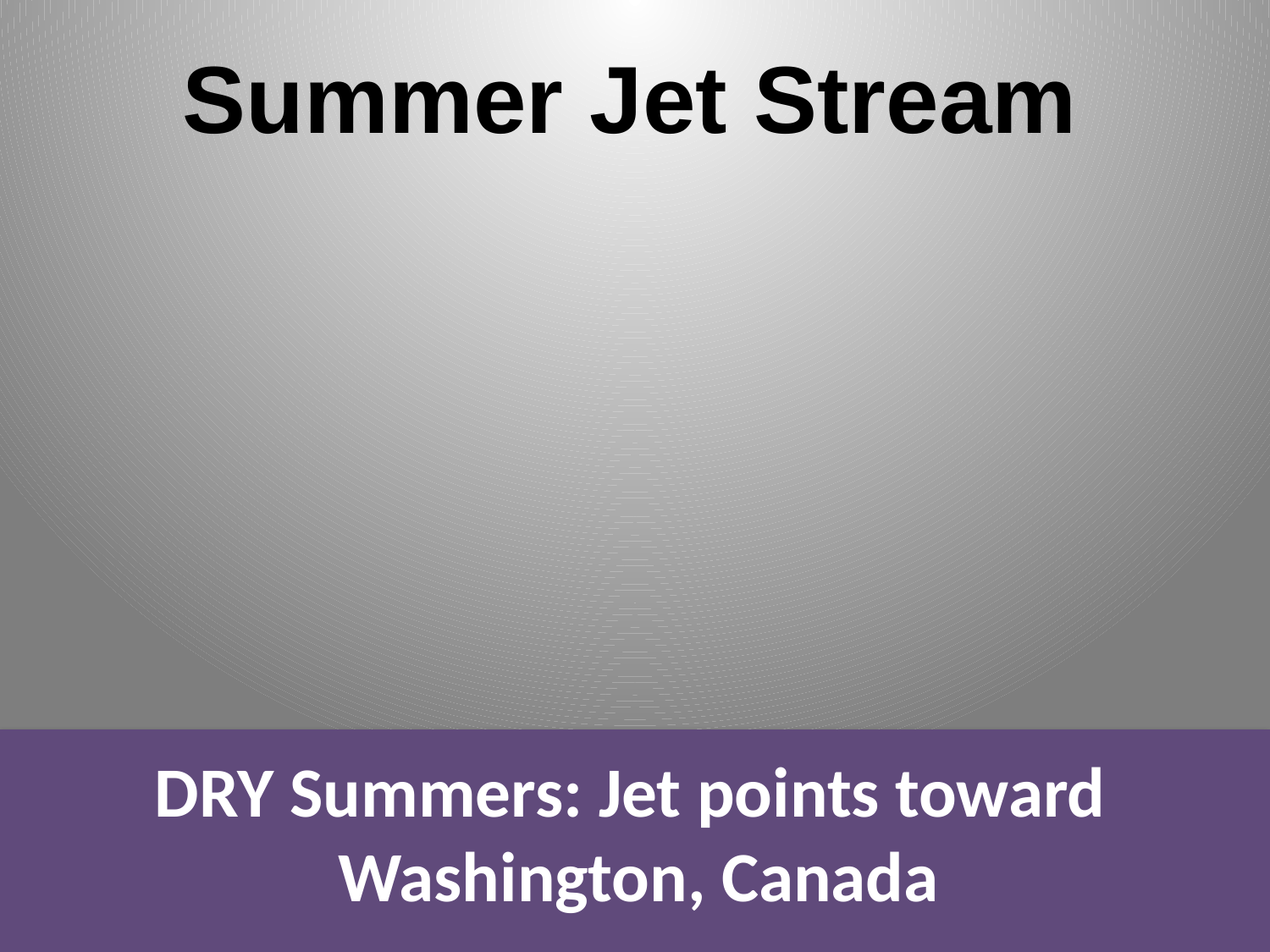

Summer Jet Stream

DRY Summers: Jet points toward
Washington, Canada